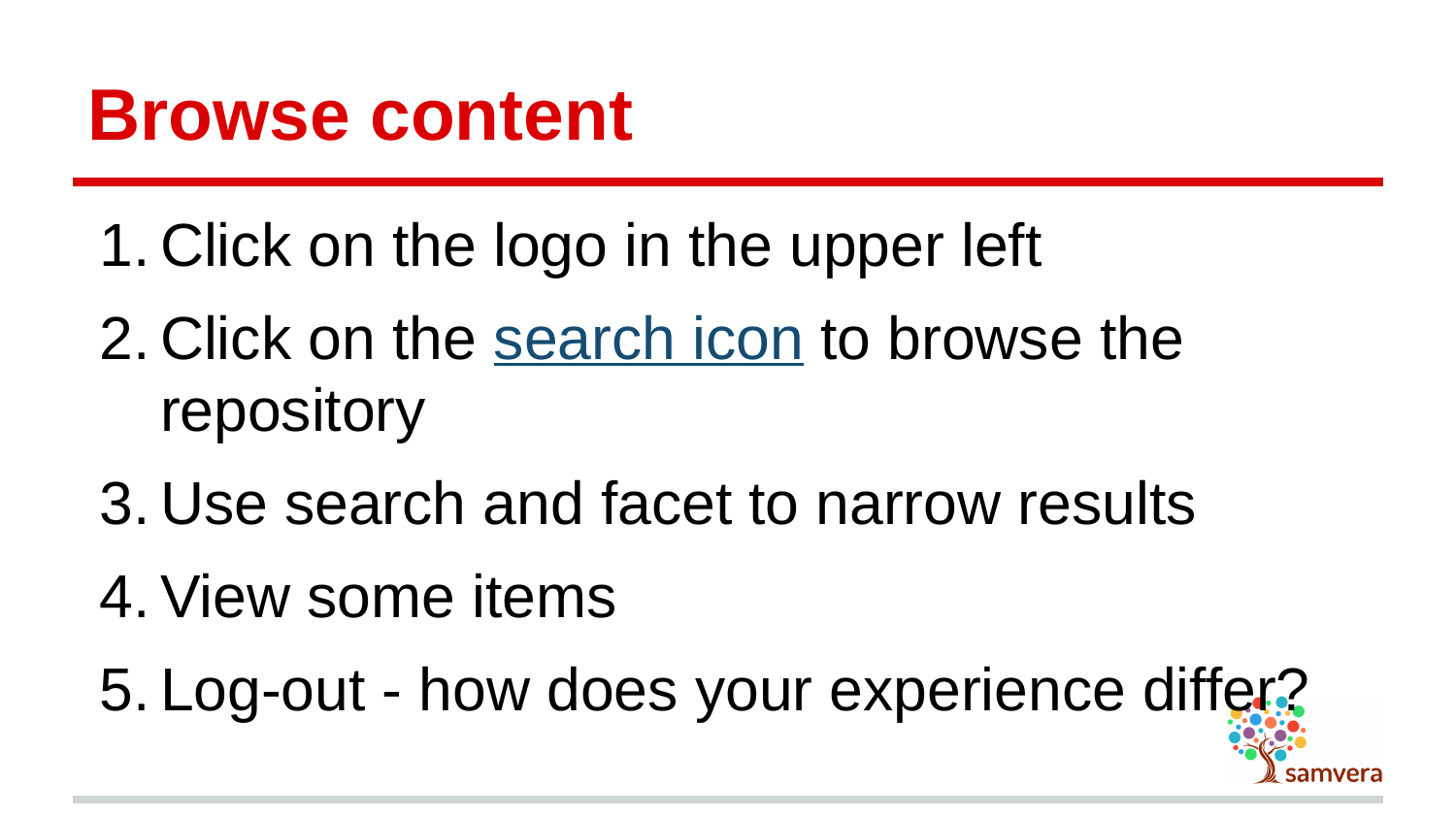

# Browse content
Click on the logo in the upper left
Click on the search icon to browse the repository
Use search and facet to narrow results
View some items
Log-out - how does your experience differ?